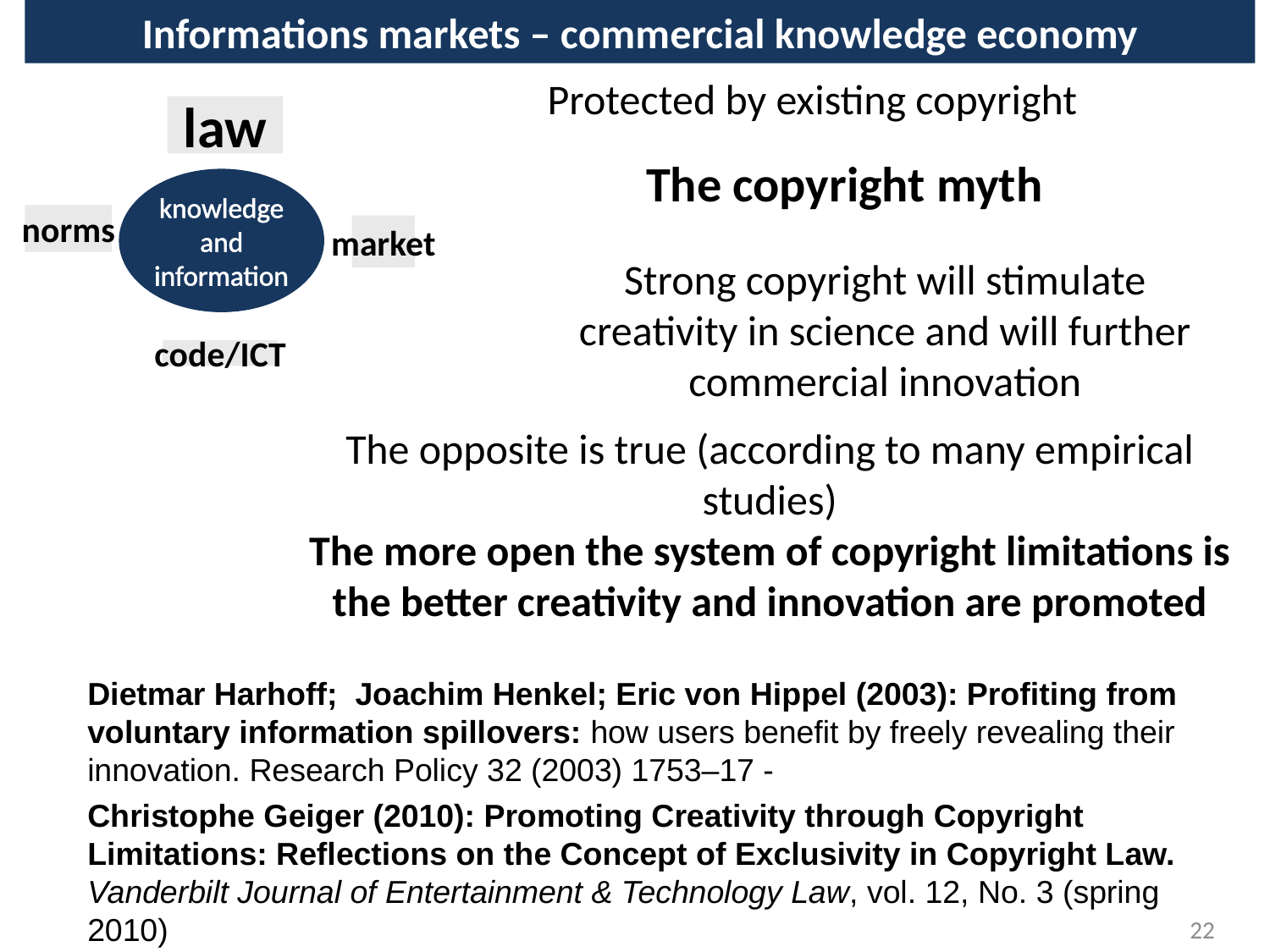

Informations markets – commercial knowledge economy
Protected by existing copyright
law
knowledge and information
norms
market
code/ICT
The copyright myth

Strong copyright will stimulate creativity in science and will further commercial innovation
The opposite is true (according to many empirical studies)
The more open the system of copyright limitations is the better creativity and innovation are promoted
Dietmar Harhoff;  Joachim Henkel; Eric von Hippel (2003): Profiting from voluntary information spillovers: how users benefit by freely revealing their innovation. Research Policy 32 (2003) 1753–17 -
Christophe Geiger (2010): Promoting Creativity through Copyright Limitations: Reflections on the Concept of Exclusivity in Copyright Law.
Vanderbilt Journal of Entertainment & Technology Law, vol. 12, No. 3 (spring 2010)